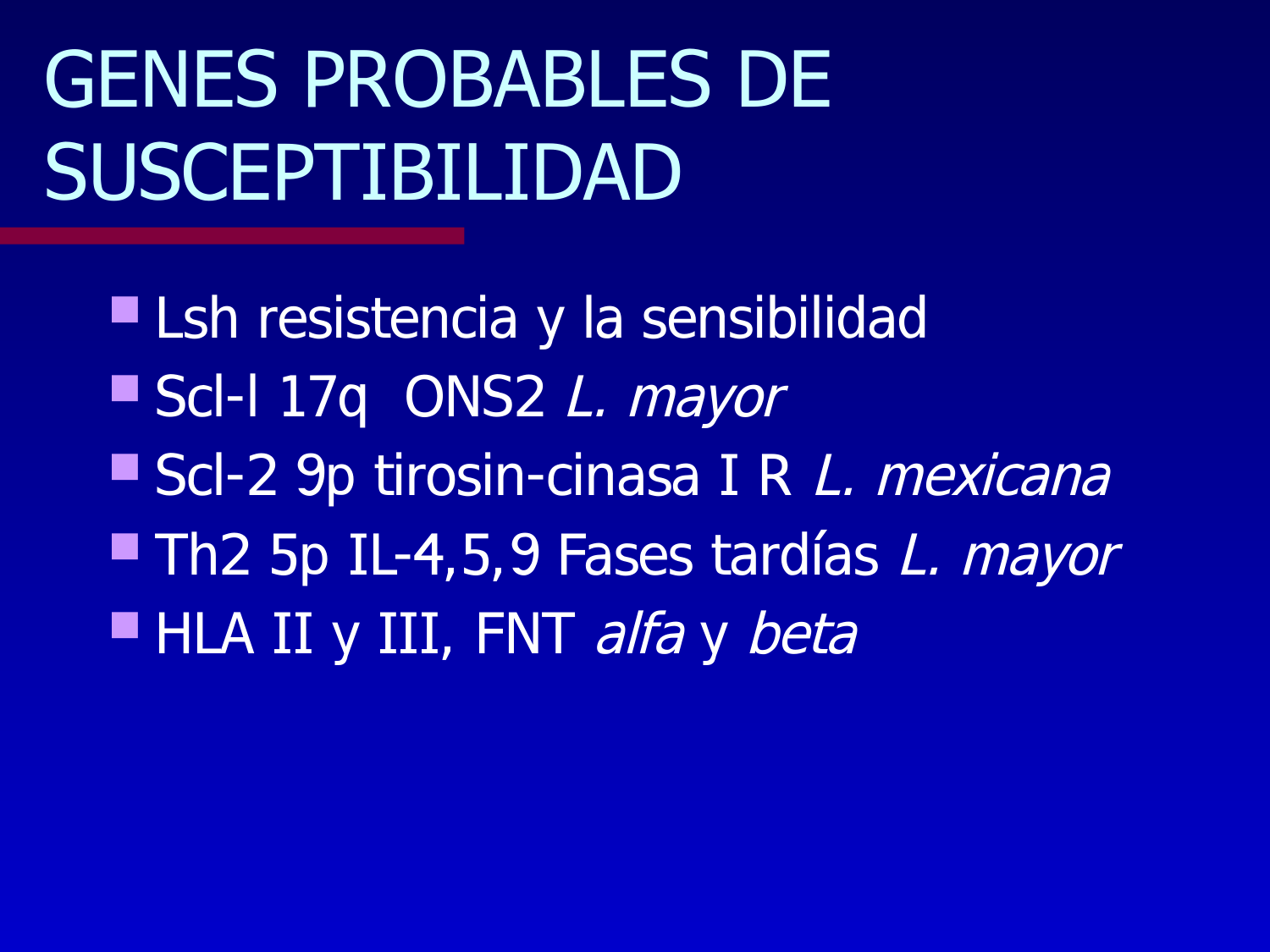

# GENES PROBABLES DE SUSCEPTIBILIDAD
Lsh resistencia y la sensibilidad
Scl-l 17q  ONS2 L. mayor
Scl-2 9p tirosin-cinasa I R L. mexicana
Th2 5p IL-4,5,9 Fases tardías L. mayor
HLA II y III, FNT alfa y beta